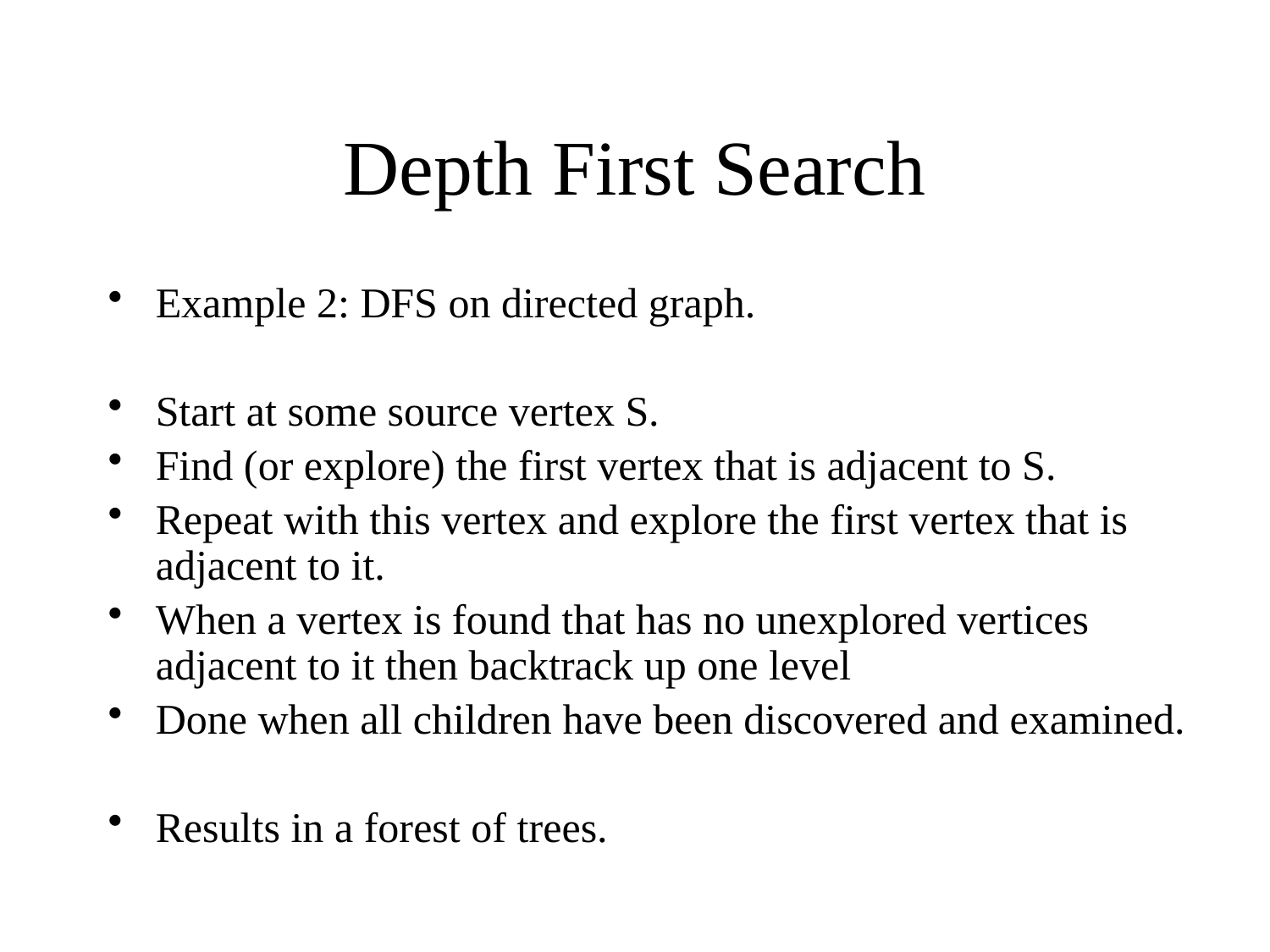

# Depth First Search
Example 2: DFS on directed graph.

Start at some source vertex S.
Find (or explore) the first vertex that is adjacent to S.
Repeat with this vertex and explore the first vertex that is adjacent to it.
When a vertex is found that has no unexplored vertices adjacent to it then backtrack up one level
Done when all children have been discovered and examined.

Results in a forest of trees.